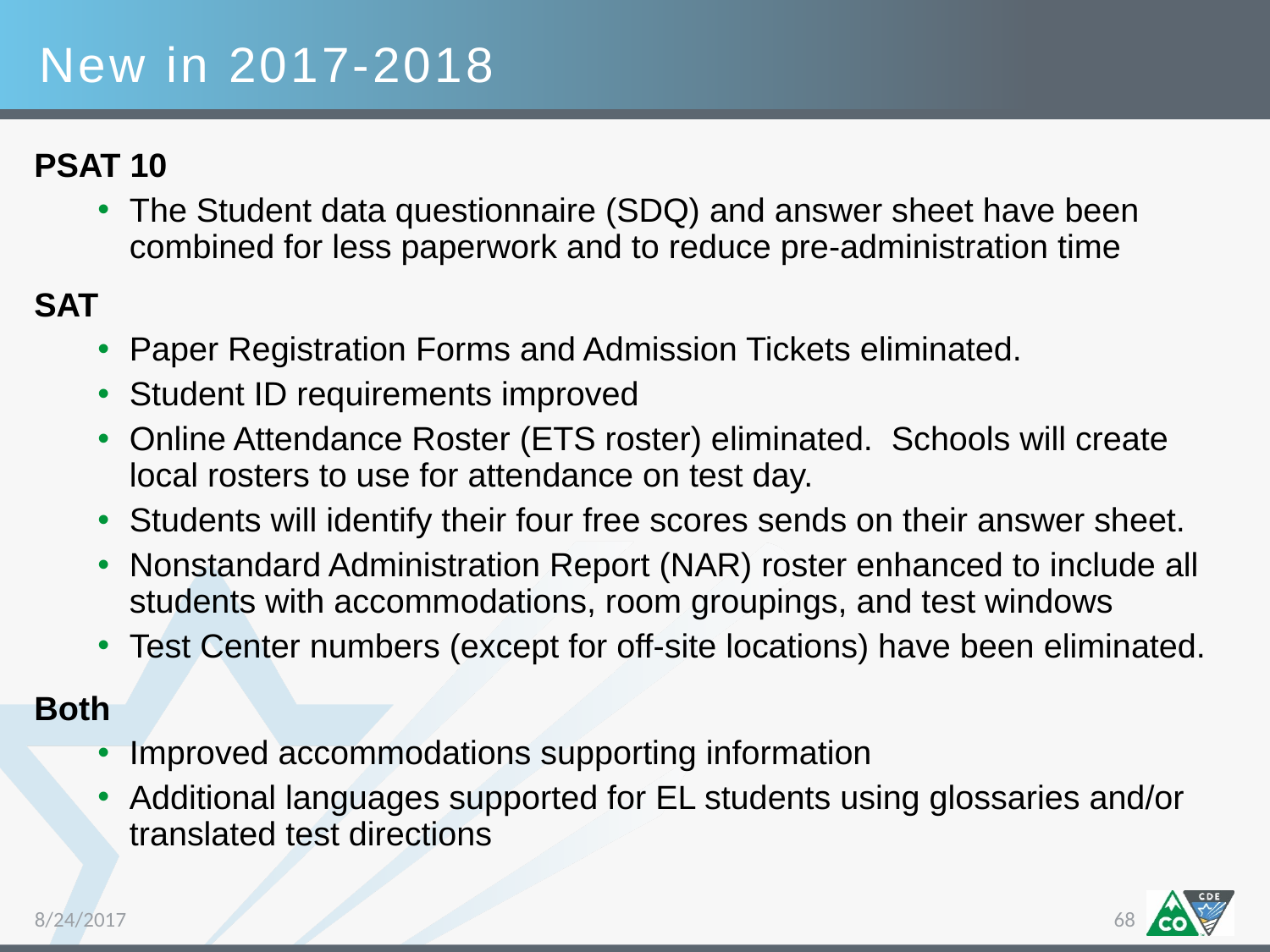

New in 2017-2018
PSAT 10
The Student data questionnaire (SDQ) and answer sheet have been combined for less paperwork and to reduce pre-administration time
SAT
Paper Registration Forms and Admission Tickets eliminated.
Student ID requirements improved
Online Attendance Roster (ETS roster) eliminated.  Schools will create local rosters to use for attendance on test day.
Students will identify their four free scores sends on their answer sheet.
Nonstandard Administration Report (NAR) roster enhanced to include all students with accommodations, room groupings, and test windows
Test Center numbers (except for off-site locations) have been eliminated.
Both
Improved accommodations supporting information
Additional languages supported for EL students using glossaries and/or translated test directions